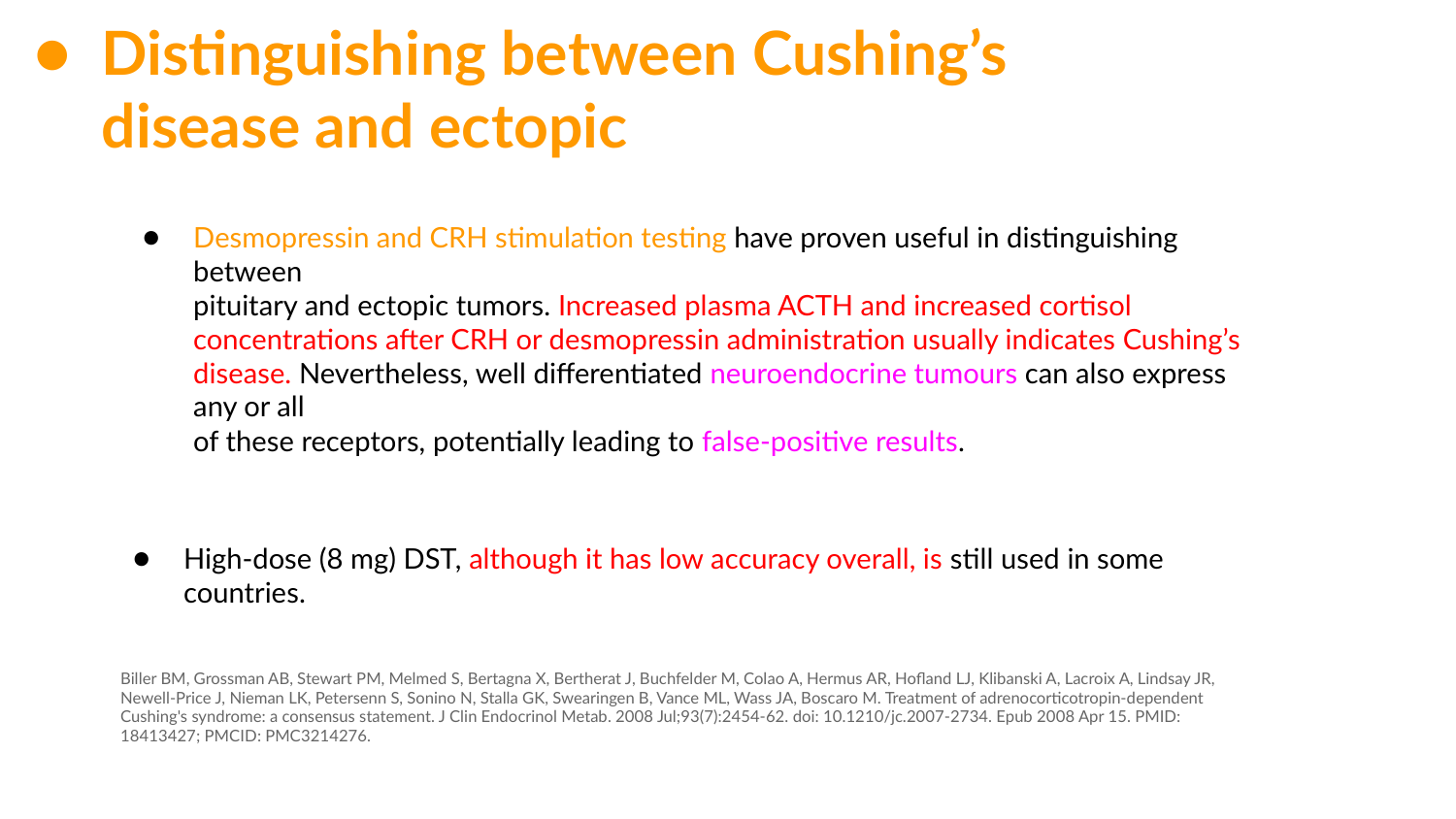

Distinguishing between Cushing’s disease and ectopic

Desmopressin and CRH stimulation testing have proven useful in distinguishing between
pituitary and ectopic tumors. Increased plasma ACTH and increased cortisol
concentrations after CRH or desmopressin administration usually indicates Cushing’s
disease. Nevertheless, well differentiated neuroendocrine tumours can also express any or all
of these receptors, potentially leading to false-positive results.
High-dose (8 mg) DST, although it has low accuracy overall, is still used in some countries.
Biller BM, Grossman AB, Stewart PM, Melmed S, Bertagna X, Bertherat J, Buchfelder M, Colao A, Hermus AR, Hofland LJ, Klibanski A, Lacroix A, Lindsay JR, Newell-Price J, Nieman LK, Petersenn S, Sonino N, Stalla GK, Swearingen B, Vance ML, Wass JA, Boscaro M. Treatment of adrenocorticotropin-dependent Cushing's syndrome: a consensus statement. J Clin Endocrinol Metab. 2008 Jul;93(7):2454-62. doi: 10.1210/jc.2007-2734. Epub 2008 Apr 15. PMID: 18413427; PMCID: PMC3214276.